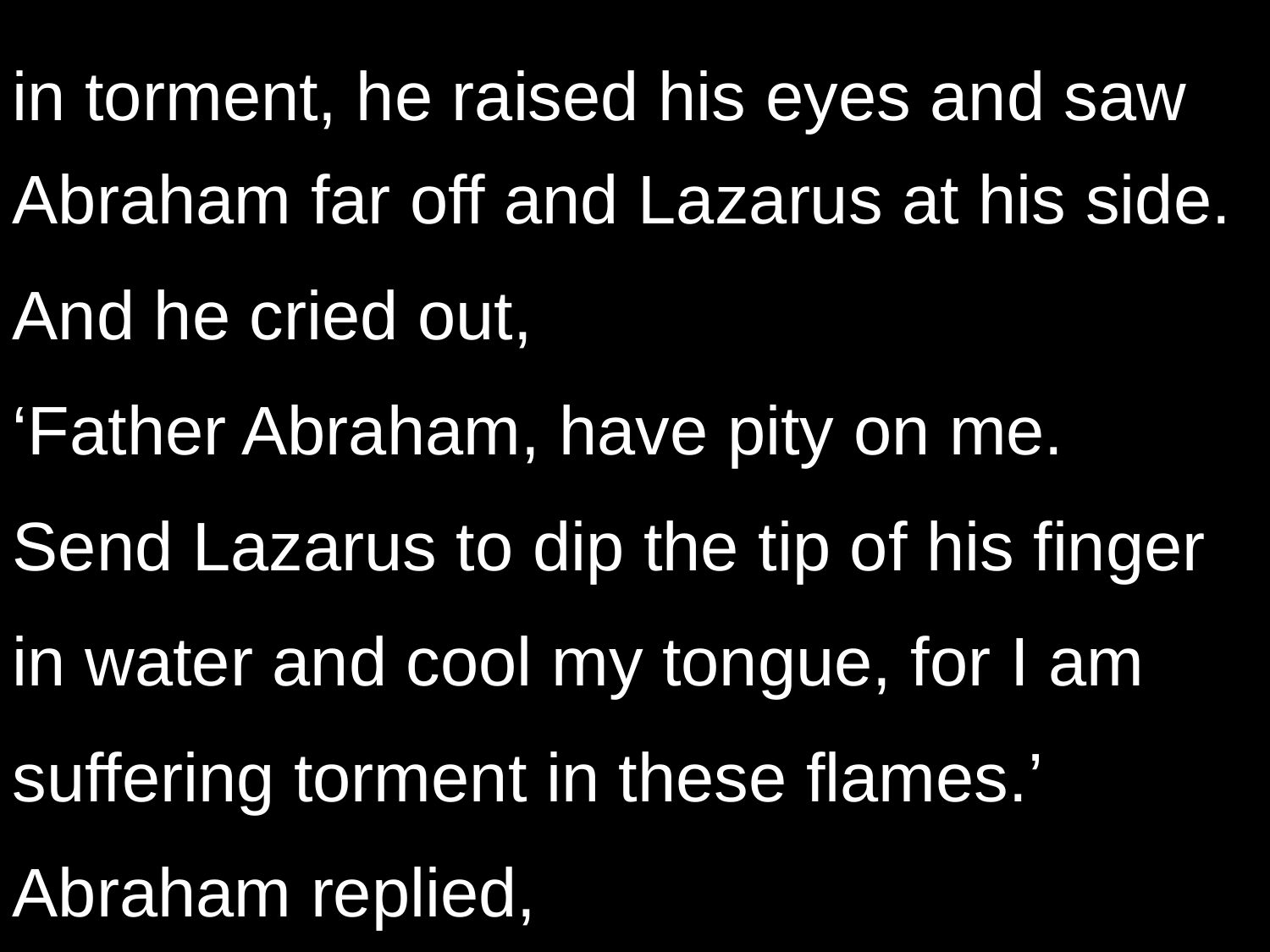

in torment, he raised his eyes and saw Abraham far off and Lazarus at his side.
And he cried out,
‘Father Abraham, have pity on me.
Send Lazarus to dip the tip of his finger in water and cool my tongue, for I am suffering torment in these flames.’
Abraham replied,